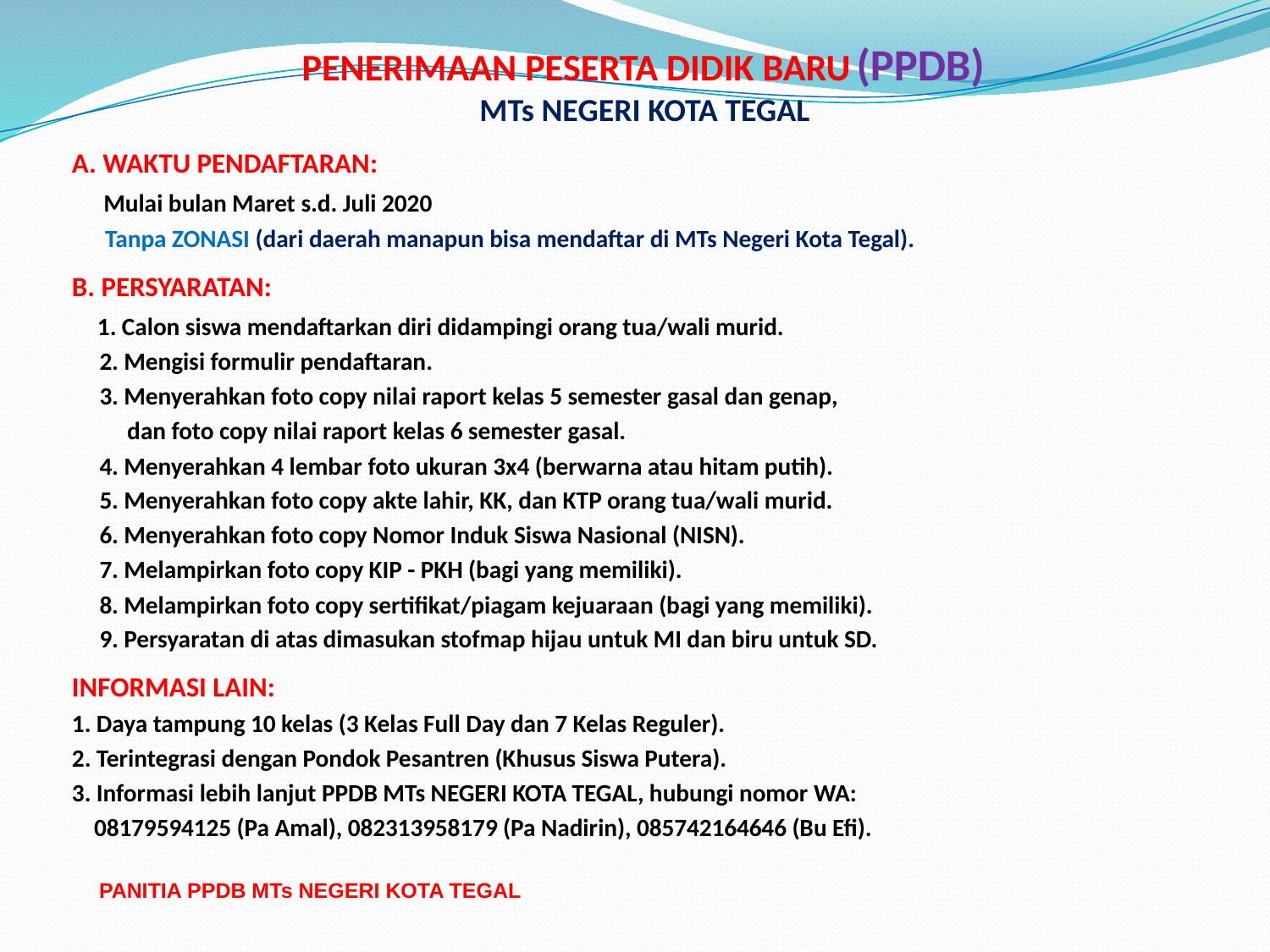

PENERIMAAN PESERTA DIDIK BARU (PPDB)
MTs NEGERI KOTA TEGAL
A. WAKTU PENDAFTARAN:
     Mulai bulan Maret s.d. Juli 2020
      Tanpa ZONASI (dari daerah manapun bisa mendaftar di MTs Negeri Kota Tegal).

B. PERSYARATAN:
    1. Calon siswa mendaftarkan diri didampingi orang tua/wali murid.
     2. Mengisi formulir pendaftaran.
     3. Menyerahkan foto copy nilai raport kelas 5 semester gasal dan genap,
          dan foto copy nilai raport kelas 6 semester gasal.
     4. Menyerahkan 4 lembar foto ukuran 3x4 (berwarna atau hitam putih).
     5. Menyerahkan foto copy akte lahir, KK, dan KTP orang tua/wali murid.
     6. Menyerahkan foto copy Nomor Induk Siswa Nasional (NISN).
     7. Melampirkan foto copy KIP - PKH (bagi yang memiliki).
     8. Melampirkan foto copy sertifikat/piagam kejuaraan (bagi yang memiliki).
     9. Persyaratan di atas dimasukan stofmap hijau untuk MI dan biru untuk SD.

INFORMASI LAIN:
1. Daya tampung 10 kelas (3 Kelas Full Day dan 7 Kelas Reguler).
2. Terintegrasi dengan Pondok Pesantren (Khusus Siswa Putera).
3. Informasi lebih lanjut PPDB MTs NEGERI KOTA TEGAL, hubungi nomor WA:
    08179594125 (Pa Amal), 082313958179 (Pa Nadirin), 085742164646 (Bu Efi).

PANITIA PPDB MTs NEGERI KOTA TEGAL